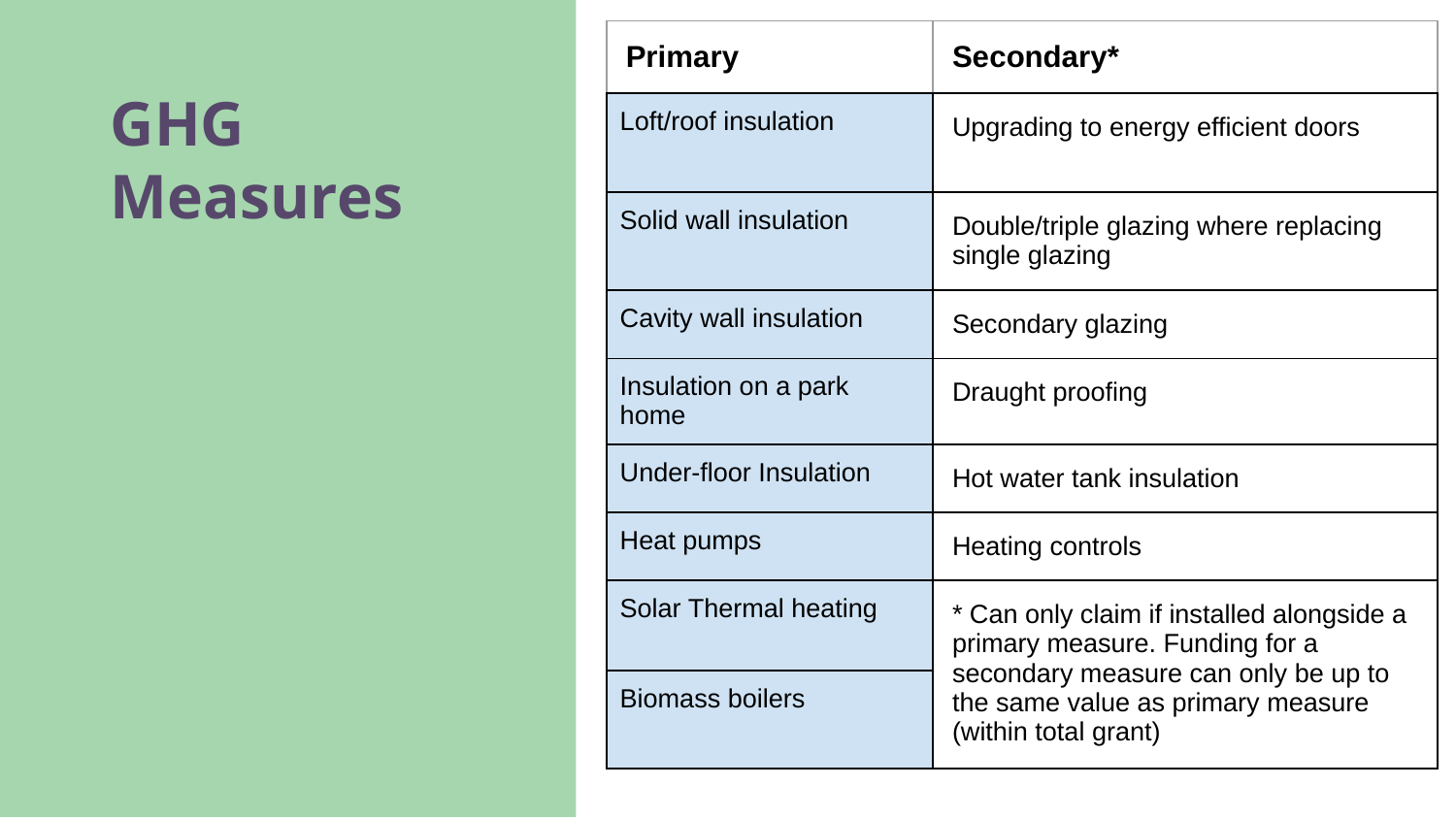

| Primary | Secondary\* |
| --- | --- |
| Loft/roof insulation | Upgrading to energy efficient doors |
| Solid wall insulation | Double/triple glazing where replacing single glazing |
| Cavity wall insulation | Secondary glazing |
| Insulation on a park home | Draught proofing |
| Under-floor Insulation | Hot water tank insulation |
| Heat pumps | Heating controls |
| Solar Thermal heating | \* Can only claim if installed alongside a primary measure. Funding for a secondary measure can only be up to the same value as primary measure (within total grant) |
| Biomass boilers |  |
# GHG
Measures